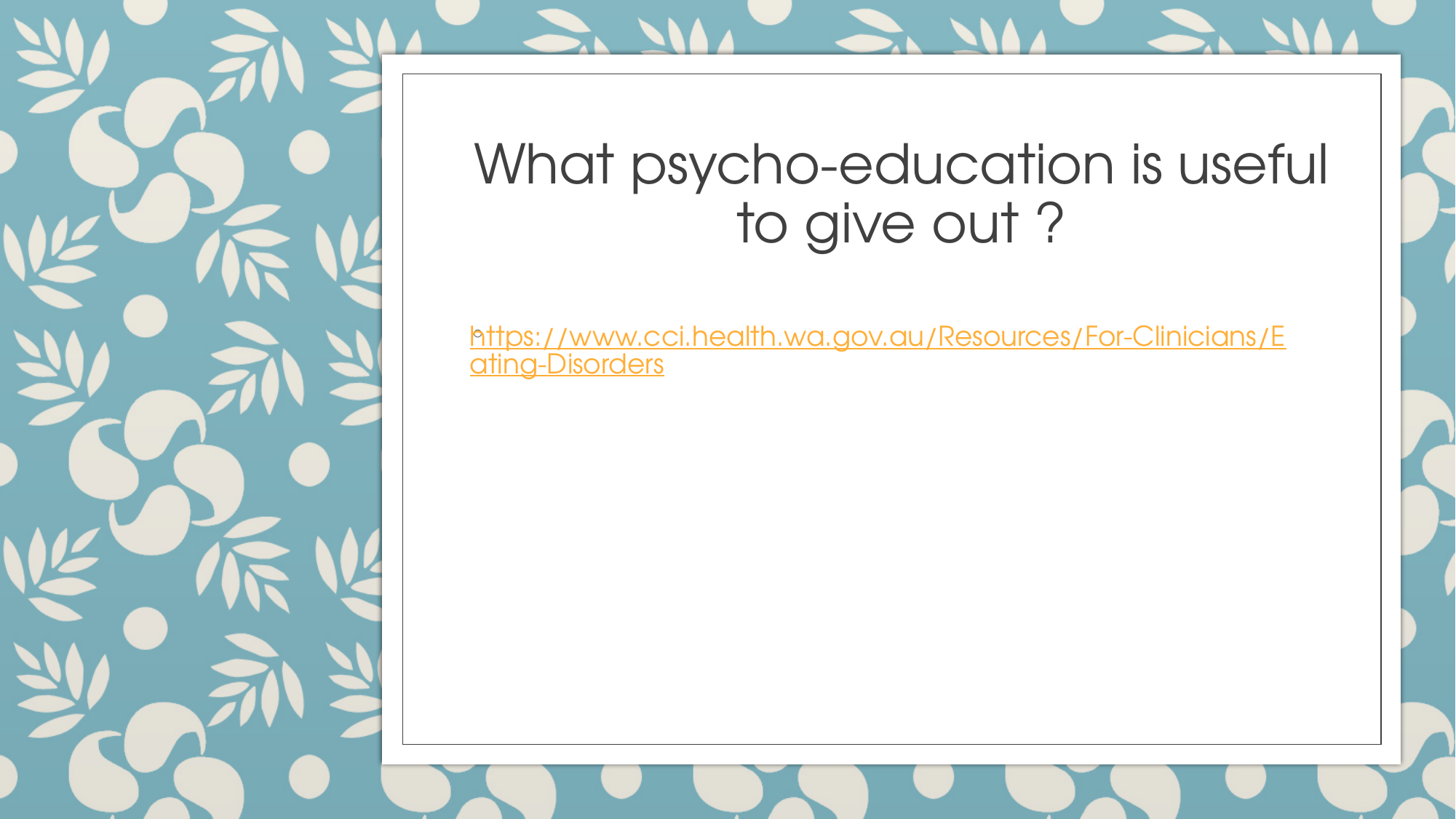

# What psycho-education is useful to give out ?
https://www.cci.health.wa.gov.au/Resources/For-Clinicians/Eating-Disorders